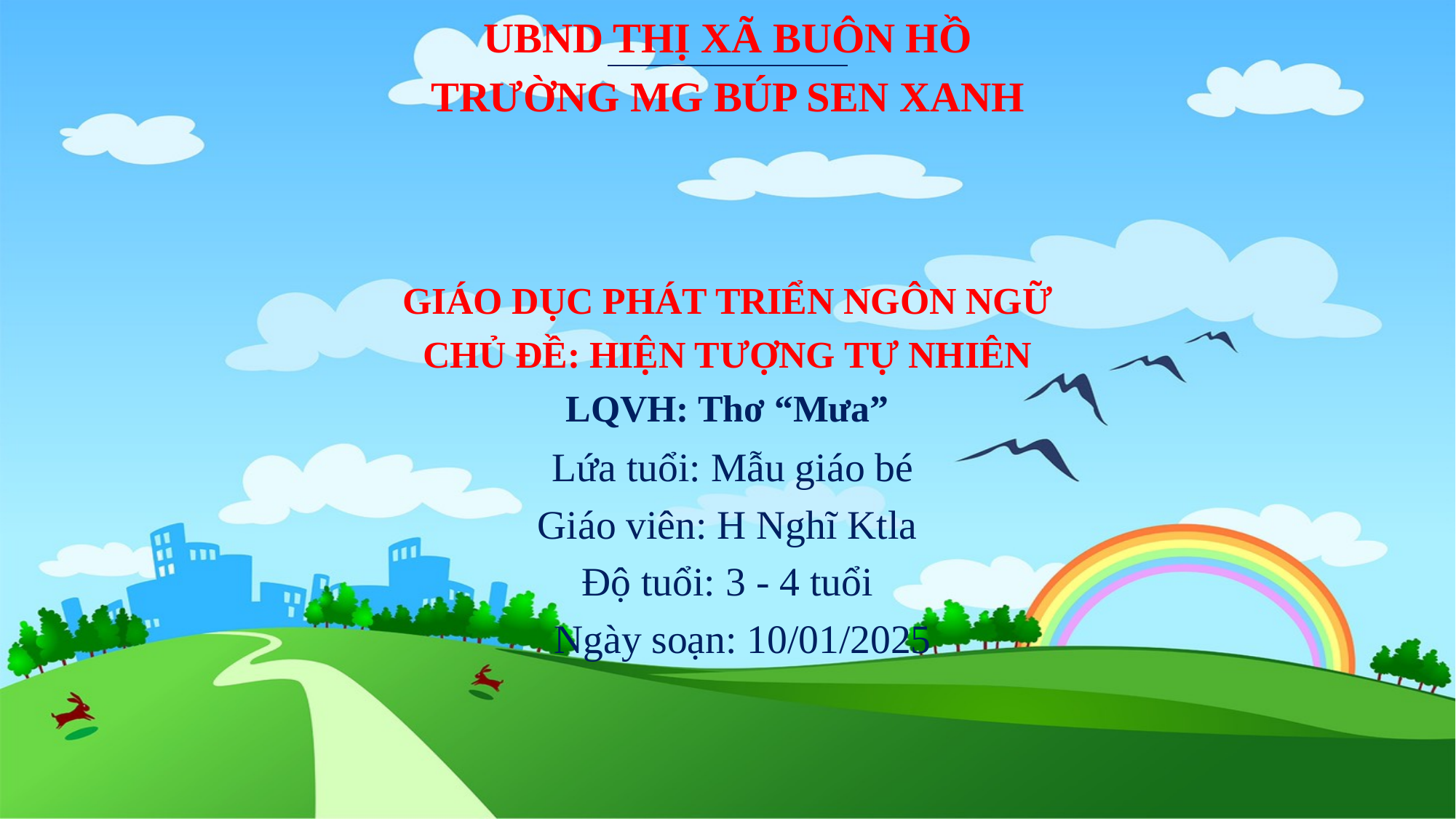

#
UBND THỊ XÃ BUÔN HỒ
TRƯỜNG MG BÚP SEN XANH
GIÁO DỤC PHÁT TRIỂN NGÔN NGỮ
CHỦ ĐỀ: HIỆN TƯỢNG TỰ NHIÊN
LQVH: Thơ “Mưa”
 Lứa tuổi: Mẫu giáo bé
Giáo viên: H Nghĩ Ktla
Độ tuổi: 3 - 4 tuổi
   Ngày soạn: 10/01/2025